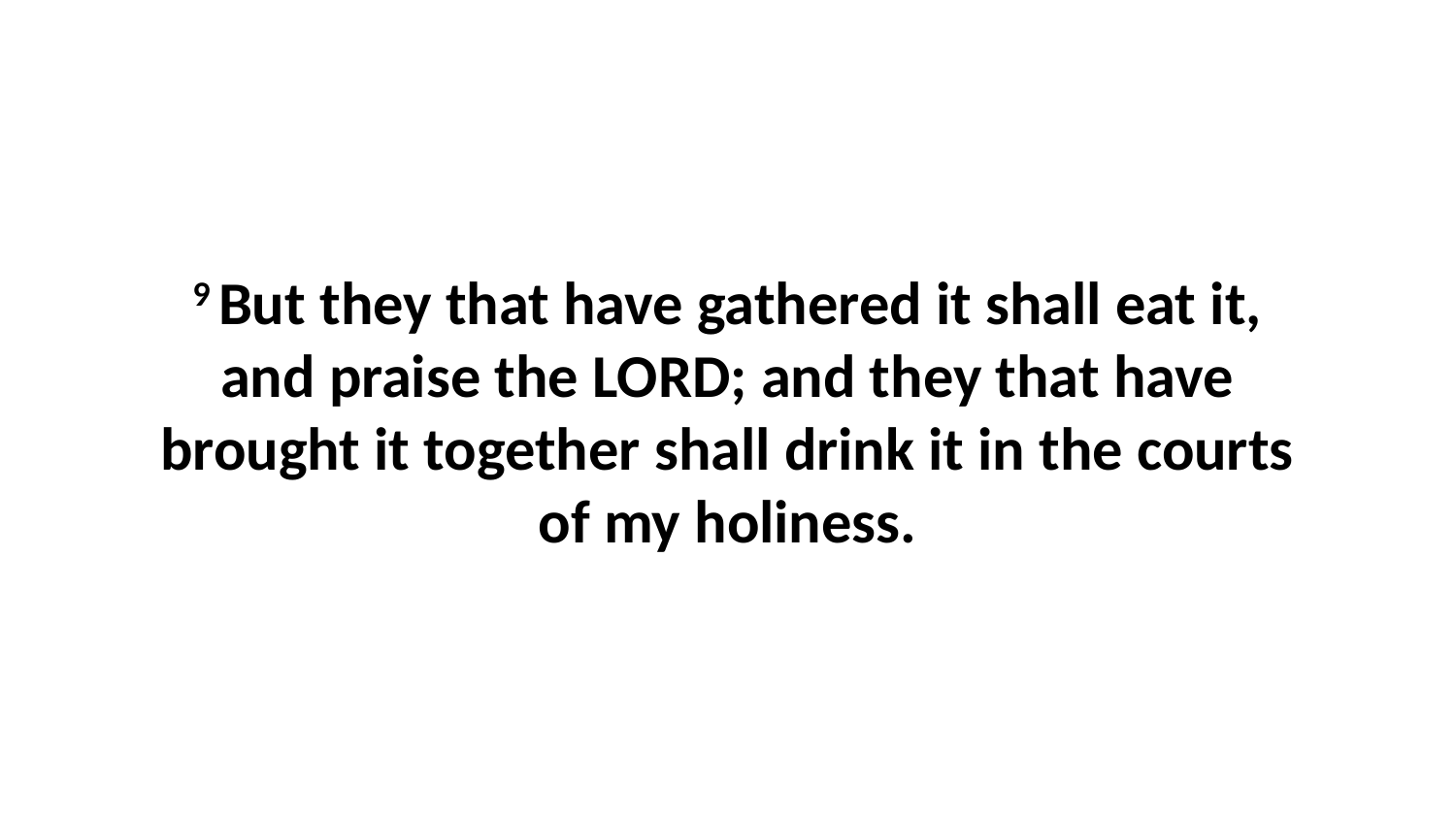

9 But they that have gathered it shall eat it, and praise the LORD; and they that have brought it together shall drink it in the courts of my holiness.